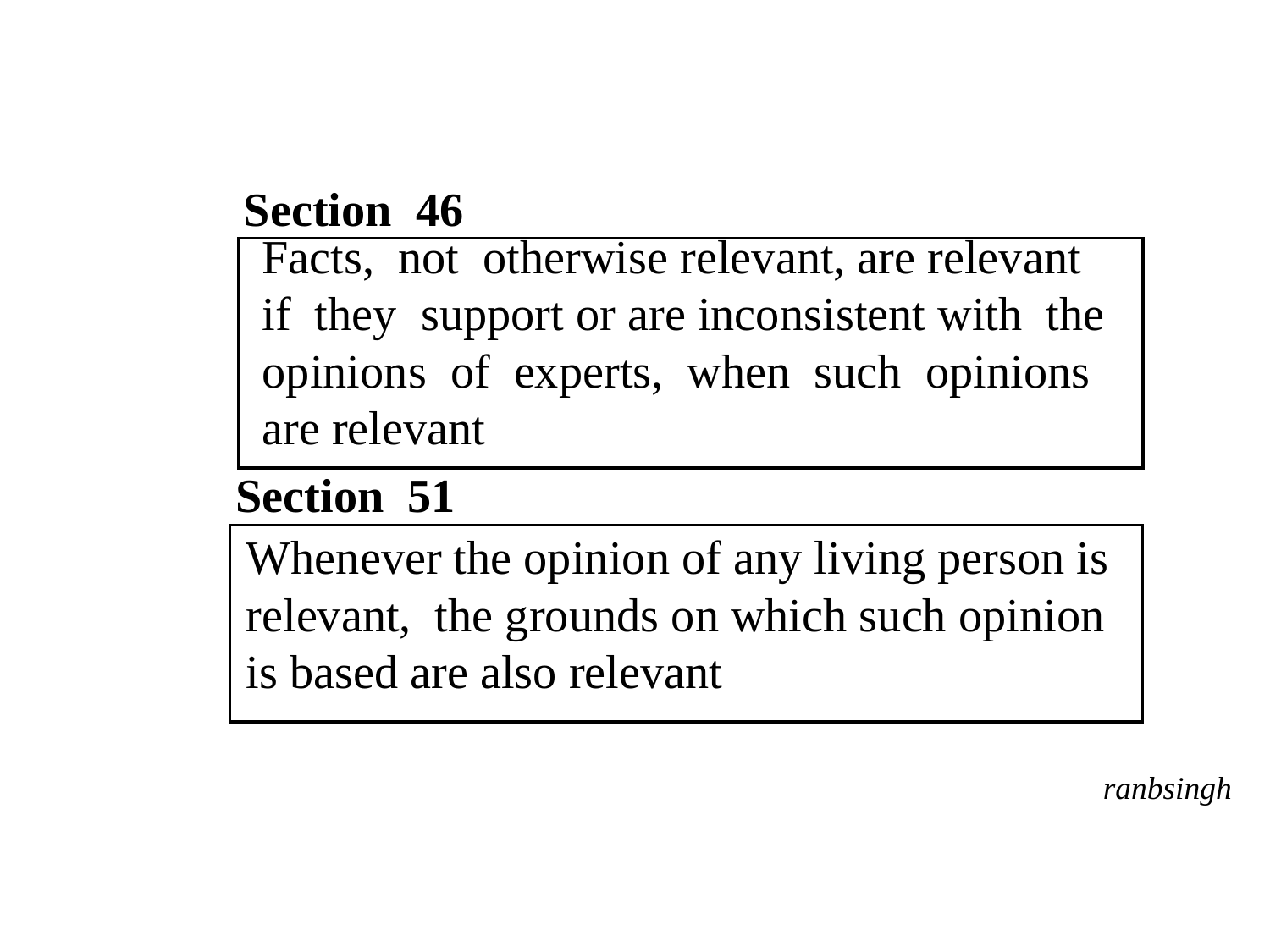

Section  46
Facts,  not  otherwise relevant, are relevant
if  they  support or are inconsistent with  the
opinions  of  experts,  when  such  opinions
are relevant

Section  51
Whenever the opinion of any living person is
relevant,  the grounds on which such opinion
is based are also relevant

ranbsingh